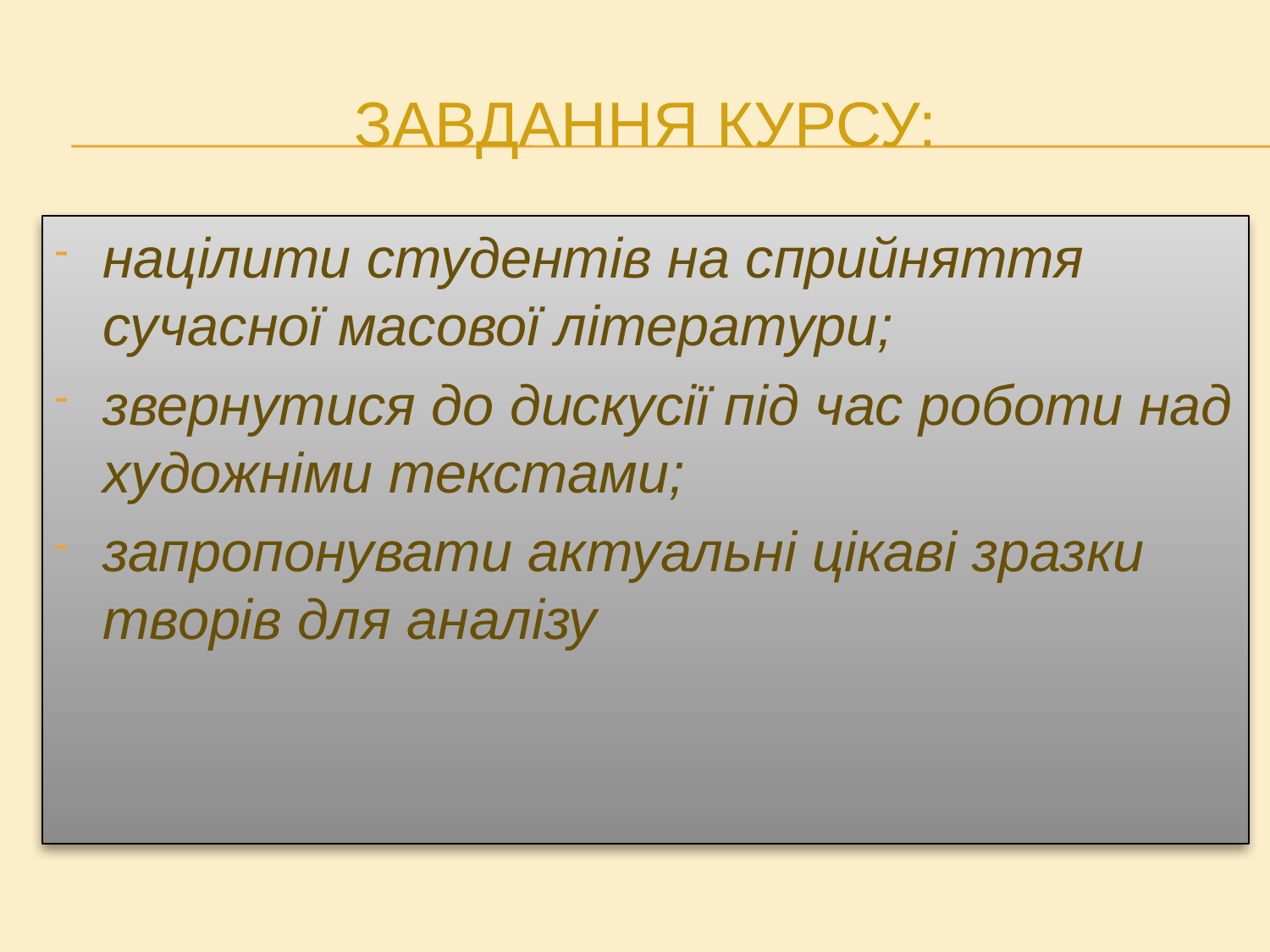

# Завдання курсу:
націлити студентів на сприйняття сучасної масової літератури;
звернутися до дискусії під час роботи над художніми текстами;
запропонувати актуальні цікаві зразки творів для аналізу